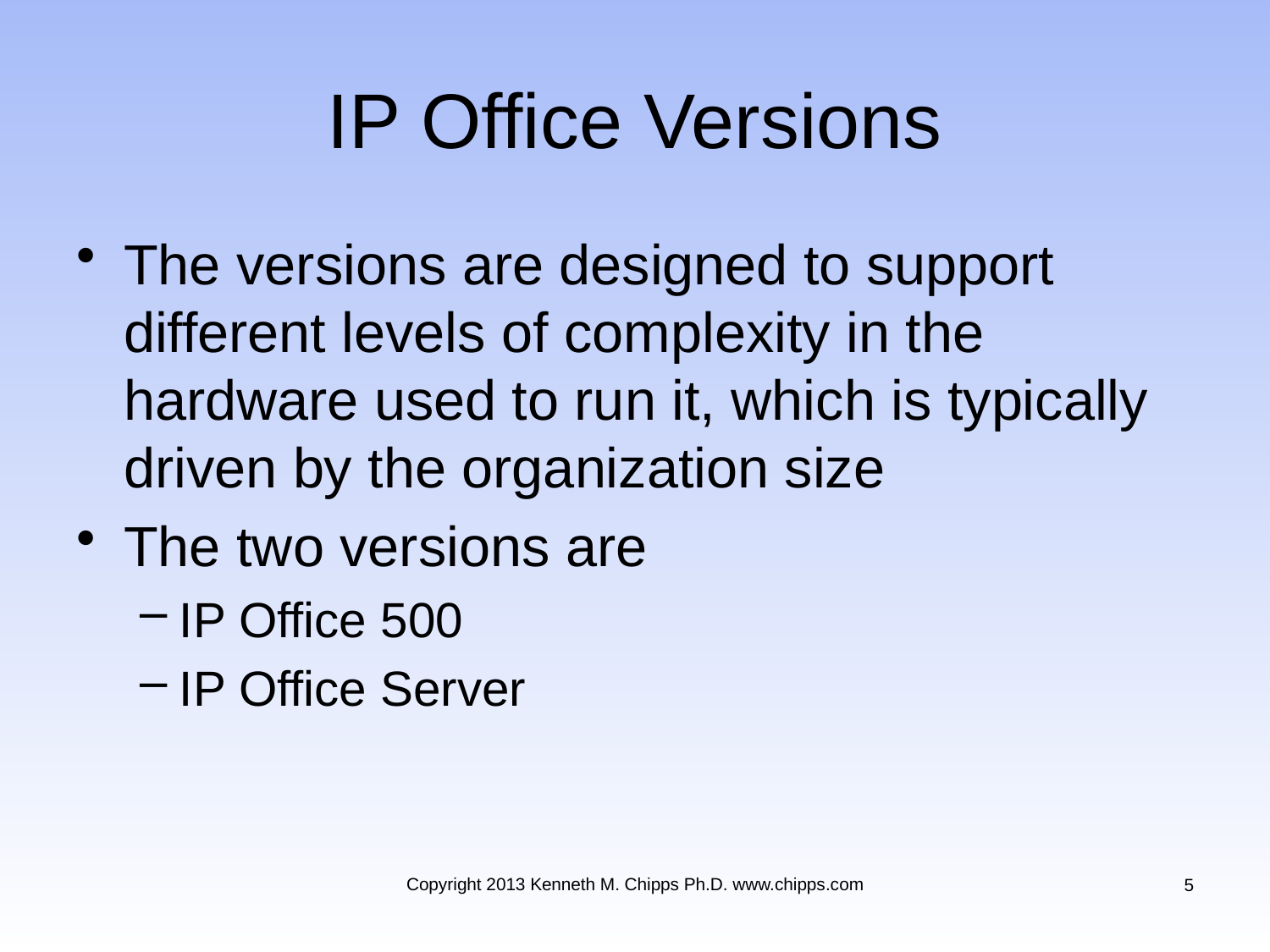

# IP Office Versions
The versions are designed to support different levels of complexity in the hardware used to run it, which is typically driven by the organization size
The two versions are
IP Office 500
IP Office Server
Copyright 2013 Kenneth M. Chipps Ph.D. www.chipps.com
5